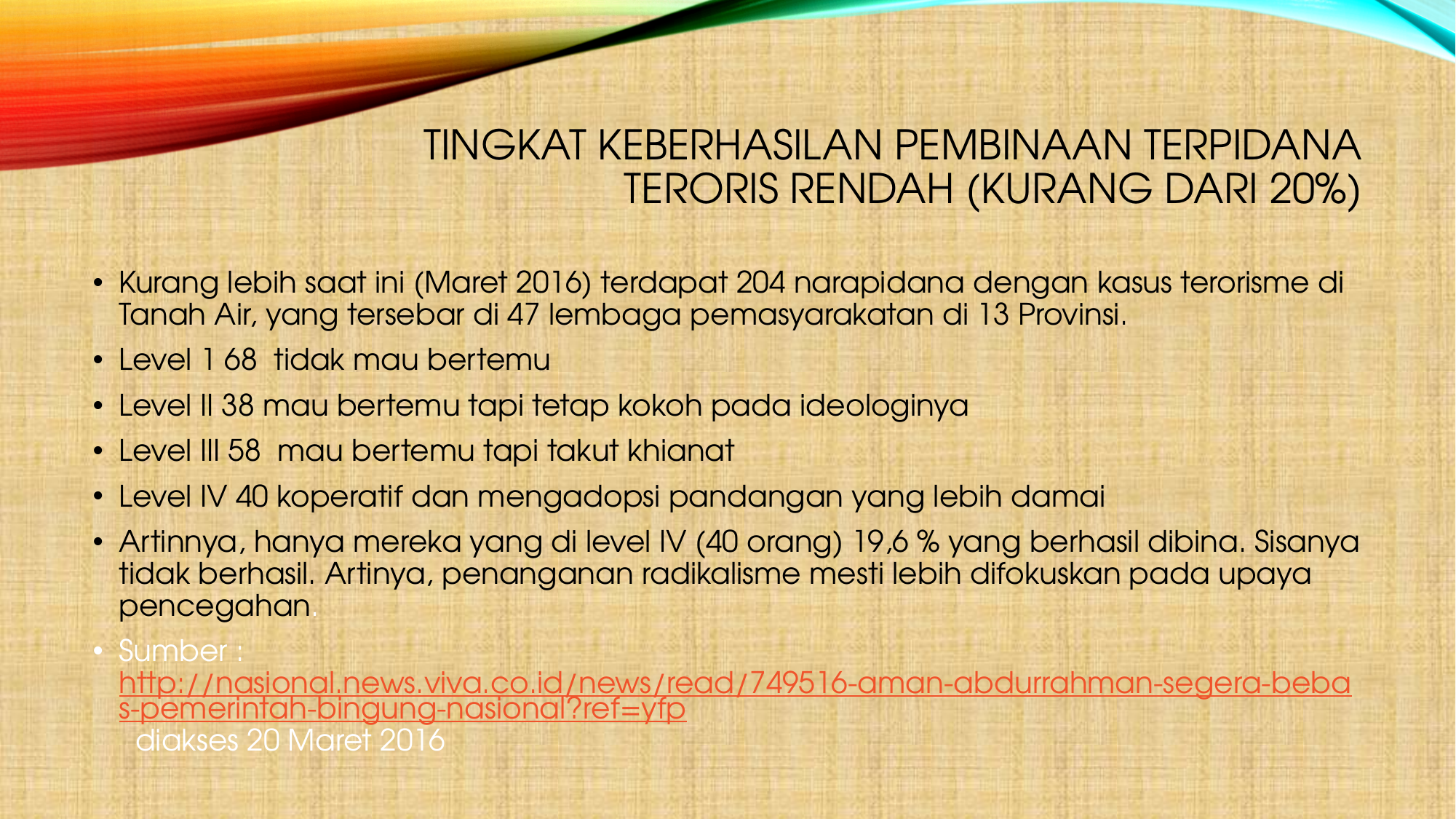

# TINGKAT KEBERHASILAN PEMBINAAN TERPIDANA TERORIS RENDAH (kurang dari 20%)
Kurang lebih saat ini (Maret 2016) terdapat 204 narapidana dengan kasus terorisme di Tanah Air, yang tersebar di 47 lembaga pemasyarakatan di 13 Provinsi.
Level 1 68  tidak mau bertemu
Level II 38 mau bertemu tapi tetap kokoh pada ideologinya
Level III 58  mau bertemu tapi takut khianat
Level IV 40 koperatif dan mengadopsi pandangan yang lebih damai
Artinnya, hanya mereka yang di level IV (40 orang) 19,6 % yang berhasil dibina. Sisanya tidak berhasil. Artinya, penanganan radikalisme mesti lebih difokuskan pada upaya pencegahan.
Sumber : http://nasional.news.viva.co.id/news/read/749516-aman-abdurrahman-segera-bebas-pemerintah-bingung-nasional?ref=yfp  diakses 20 Maret 2016